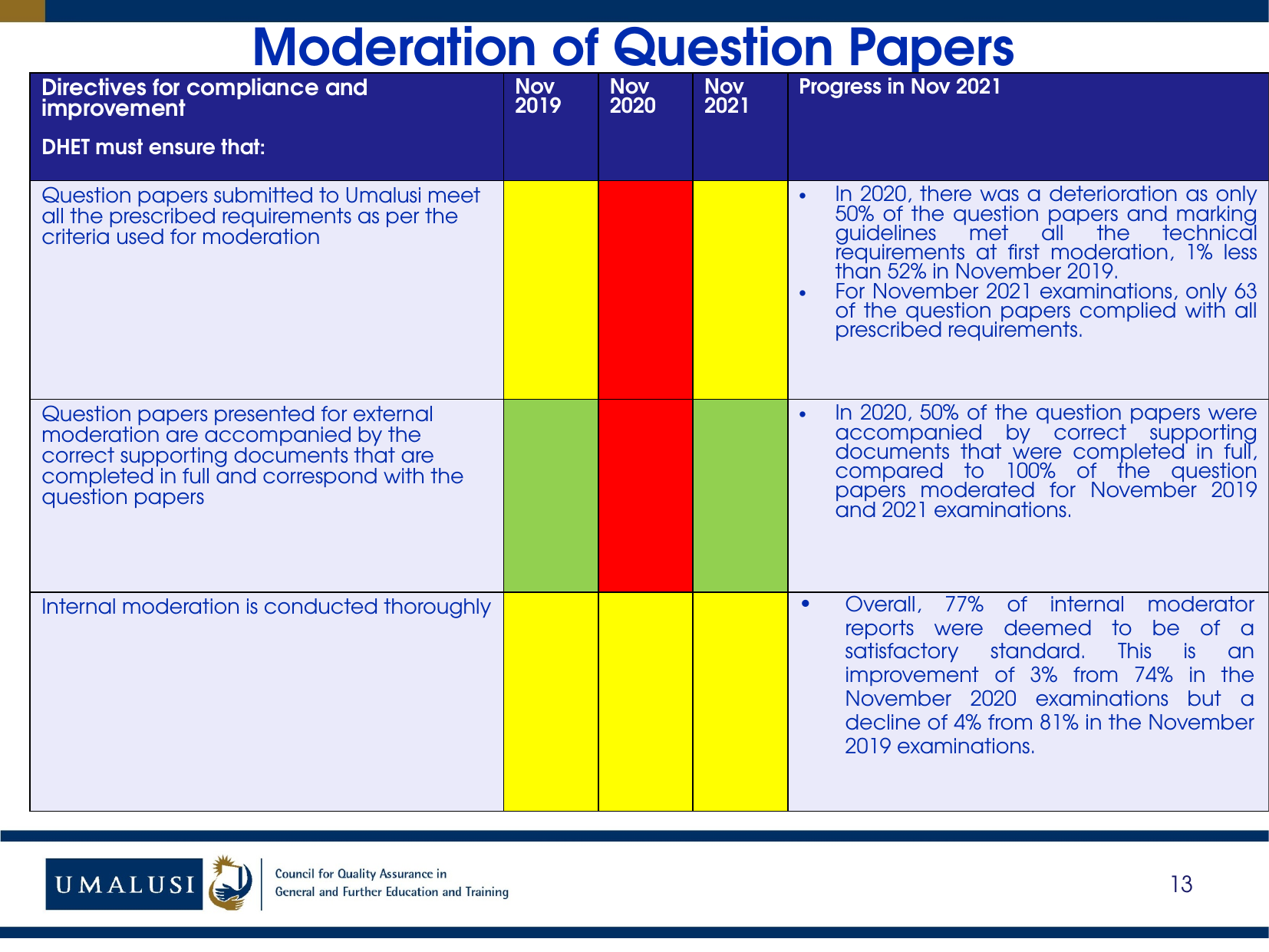

# Moderation of Question Papers
| Directives for compliance and improvement DHET must ensure that: | Nov 2019 | Nov 2020 | Nov 2021 | Progress in Nov 2021 |
| --- | --- | --- | --- | --- |
| Question papers submitted to Umalusi meet all the prescribed requirements as per the criteria used for moderation |  |  |  | In 2020, there was a deterioration as only 50% of the question papers and marking guidelines met all the technical requirements at first moderation, 1% less than 52% in November 2019. For November 2021 examinations, only 63 of the question papers complied with all prescribed requirements. |
| Question papers presented for external moderation are accompanied by the correct supporting documents that are completed in full and correspond with the question papers |  |  |  | In 2020, 50% of the question papers were accompanied by correct supporting documents that were completed in full, compared to 100% of the question papers moderated for November 2019 and 2021 examinations. |
| Internal moderation is conducted thoroughly |  |  |  | Overall, 77% of internal moderator reports were deemed to be of a satisfactory standard. This is an improvement of 3% from 74% in the November 2020 examinations but a decline of 4% from 81% in the November 2019 examinations. |
13